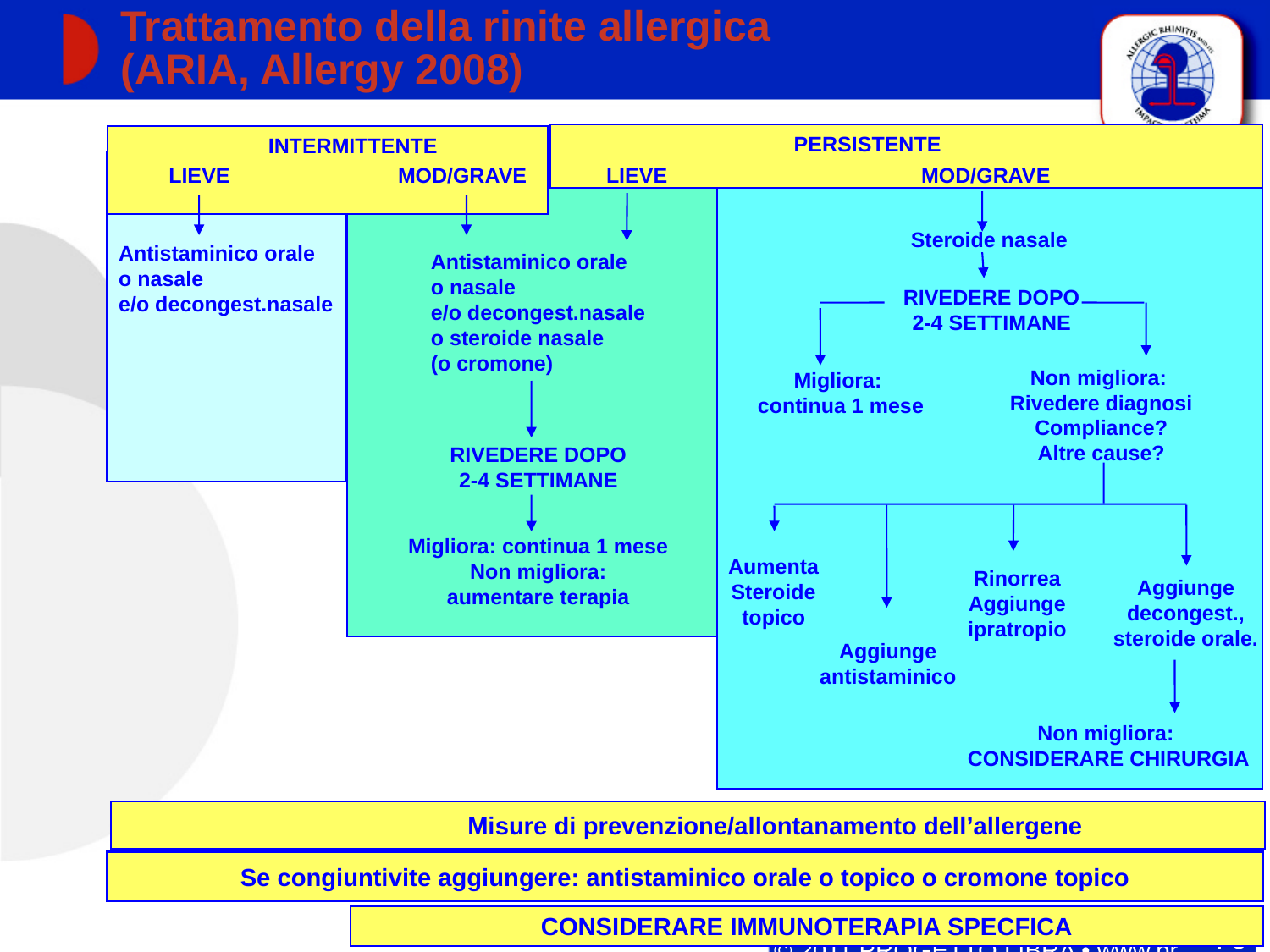

# Trattamento della rinite allergica (ARIA, Allergy 2008)
                                       PERSISTENTE

                         INTERMITTENTE

LIEVE
MOD/GRAVE
LIEVE
MOD/GRAVE

Steroide nasale
Antistaminico orale
o nasale
e/o decongest.nasale
Antistaminico orale
o nasale
e/o decongest.nasale
o steroide nasale
(o cromone)

RIVEDERE DOPO
2-4 SETTIMANE

Non migliora:
Rivedere diagnosi
Compliance?
Altre cause?
Migliora:
continua 1 mese

RIVEDERE DOPO
2-4 SETTIMANE

Migliora: continua 1 mese
Non migliora:
aumentare terapia
Aumenta
Steroide
topico
Rinorrea
Aggiunge
ipratropio
Aggiunge
decongest.,
steroide orale.
Aggiunge
antistaminico

Non migliora:
CONSIDERARE CHIRURGIA
                         Misure di prevenzione/allontanamento dell’allergene
Se congiuntivite aggiungere: antistaminico orale o topico o cromone topico
CONSIDERARE IMMUNOTERAPIA SPECFICA
76
© 2011 PROGETTO LIBRA • www.progetto-aria.it •